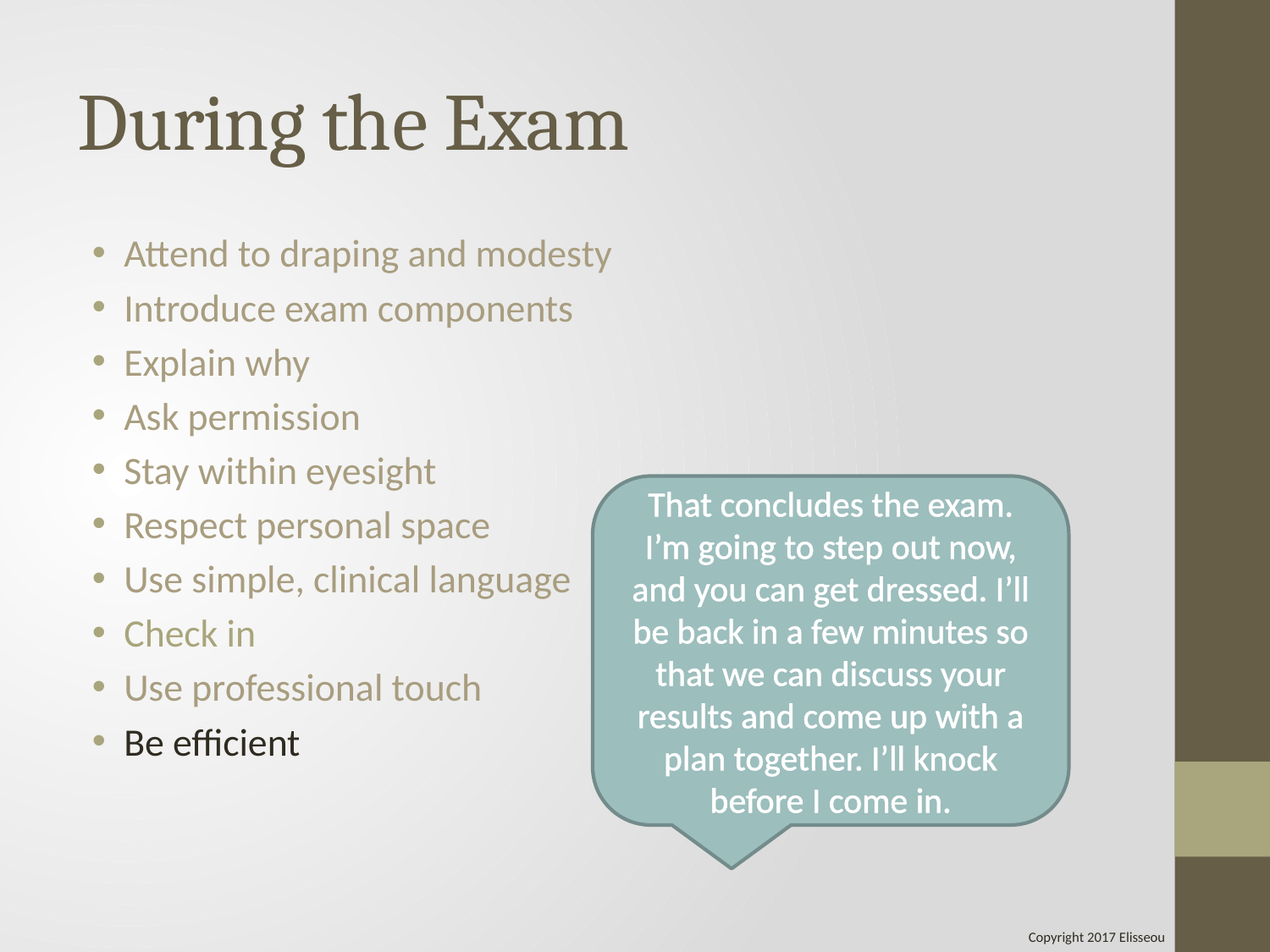

# During the Exam
Attend to draping and modesty
Introduce exam components
Explain why
Ask permission
Stay within eyesight
Respect personal space
Use simple, clinical language
Check in
Use professional touch
Be efficient

That concludes the exam. I’m going to step out now, and you can get dressed. I’ll be back in a few minutes so that we can discuss your results and come up with a plan together. I’ll knock before I come in.